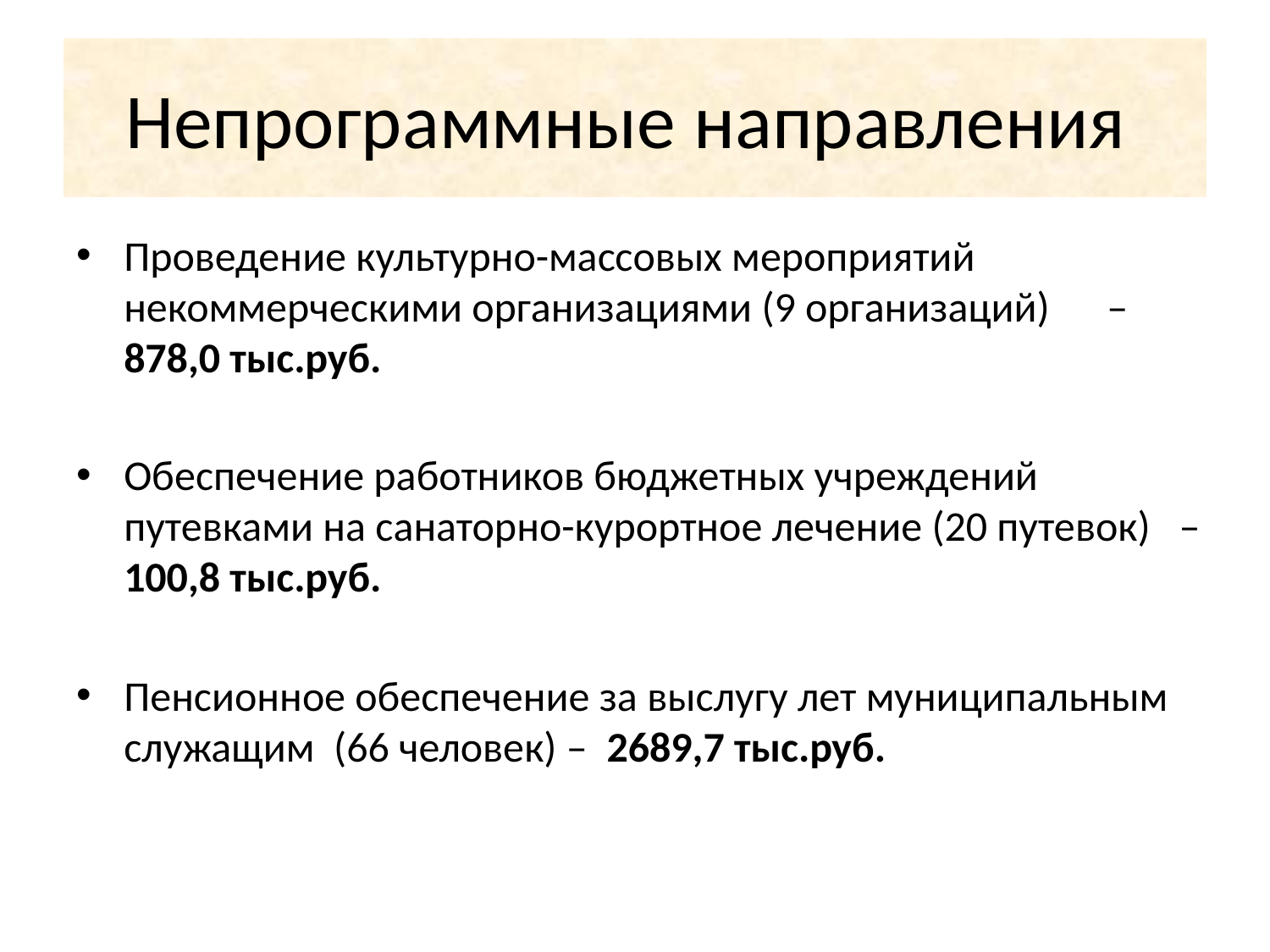

# Непрограммные направления
Проведение культурно-массовых мероприятий некоммерческими организациями (9 организаций)      – 878,0 тыс.руб.

Обеспечение работников бюджетных учреждений путевками на санаторно-курортное лечение (20 путевок)   – 100,8 тыс.руб.

Пенсионное обеспечение за выслугу лет муниципальным служащим  (66 человек) –  2689,7 тыс.руб.